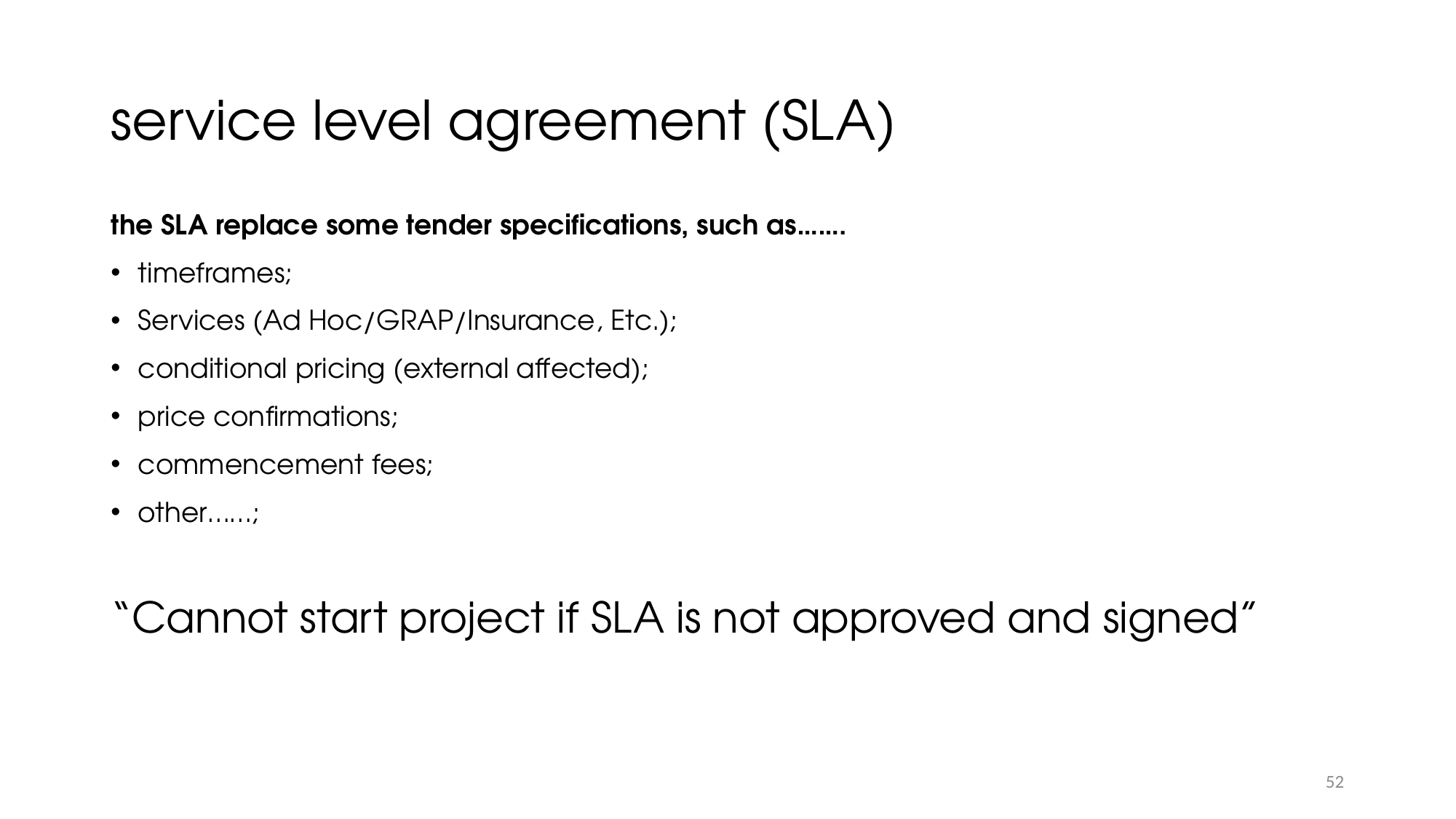

# service level agreement (SLA)
the SLA replace some tender specifications, such as…….
timeframes;
Services (Ad Hoc/GRAP/Insurance, Etc.);
conditional pricing (external affected);
price confirmations;
commencement fees;
other……;

“Cannot start project if SLA is not approved and signed”
52